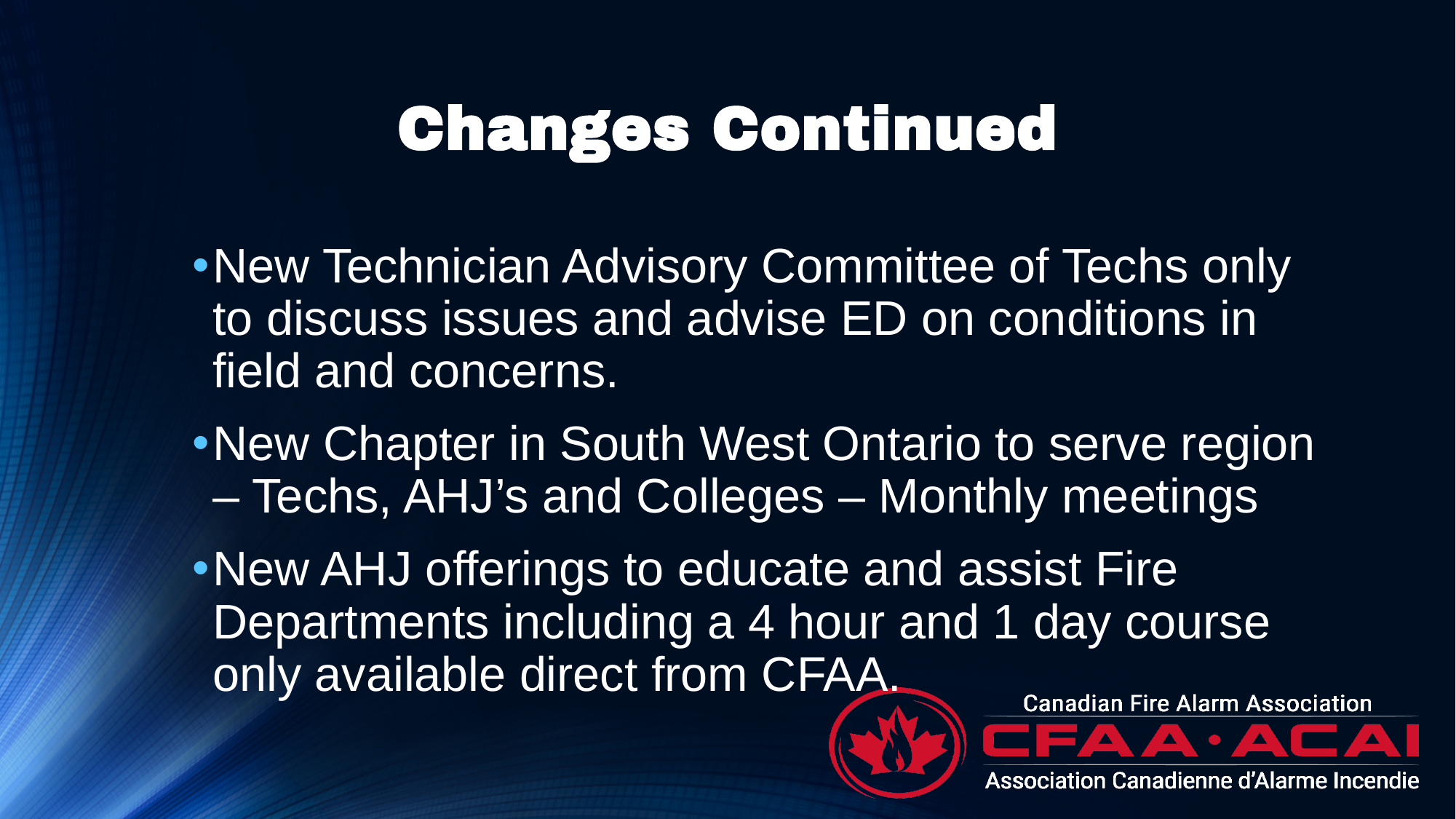

# Changes Continued

New Technician Advisory Committee of Techs only to discuss issues and advise ED on conditions in field and concerns.
New Chapter in South West Ontario to serve region – Techs, AHJ’s and Colleges – Monthly meetings
New AHJ offerings to educate and assist Fire Departments including a 4 hour and 1 day course only available direct from CFAA.